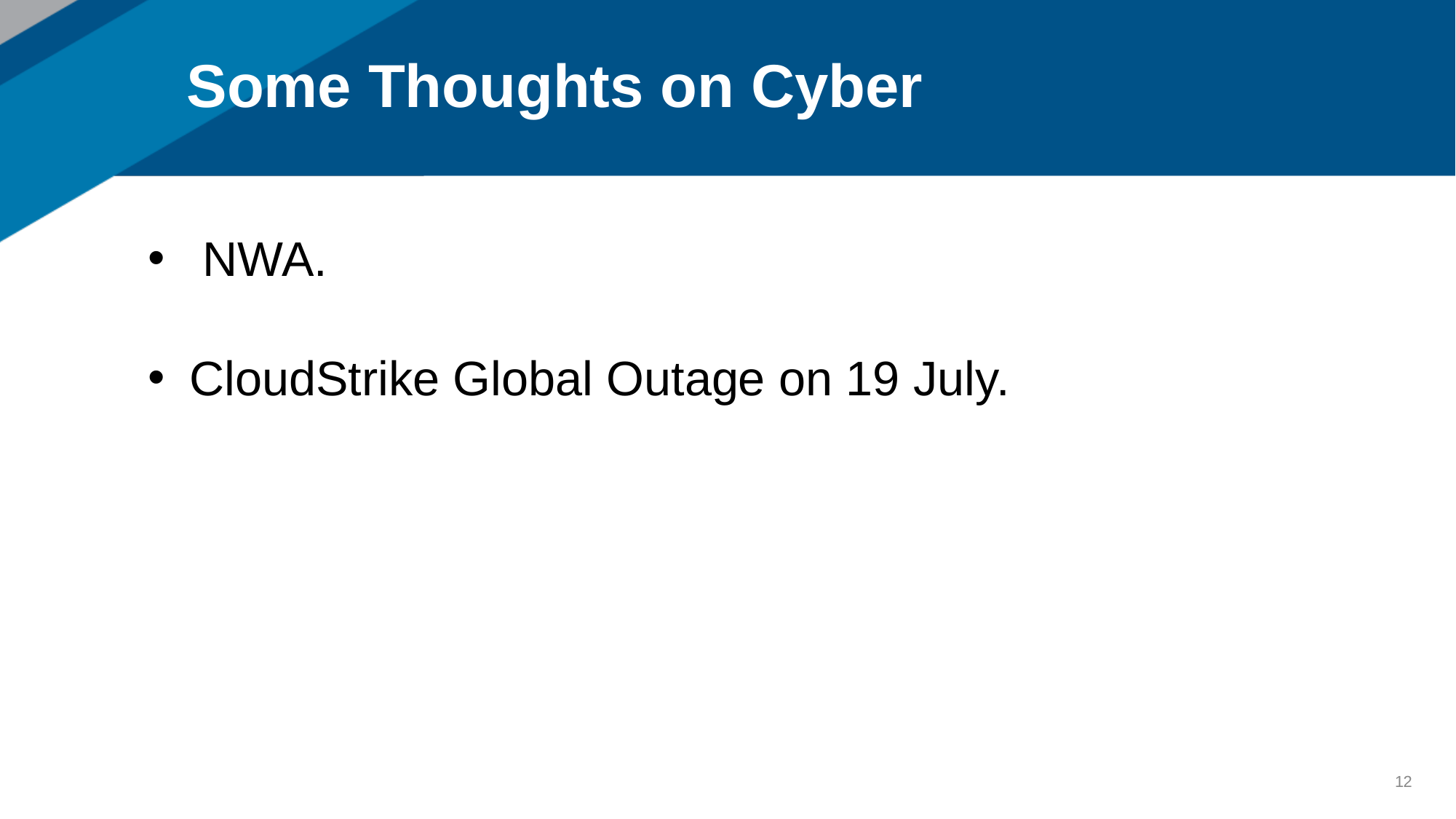

# Some Thoughts on Cyber
NWA.

CloudStrike Global Outage on 19 July.
12